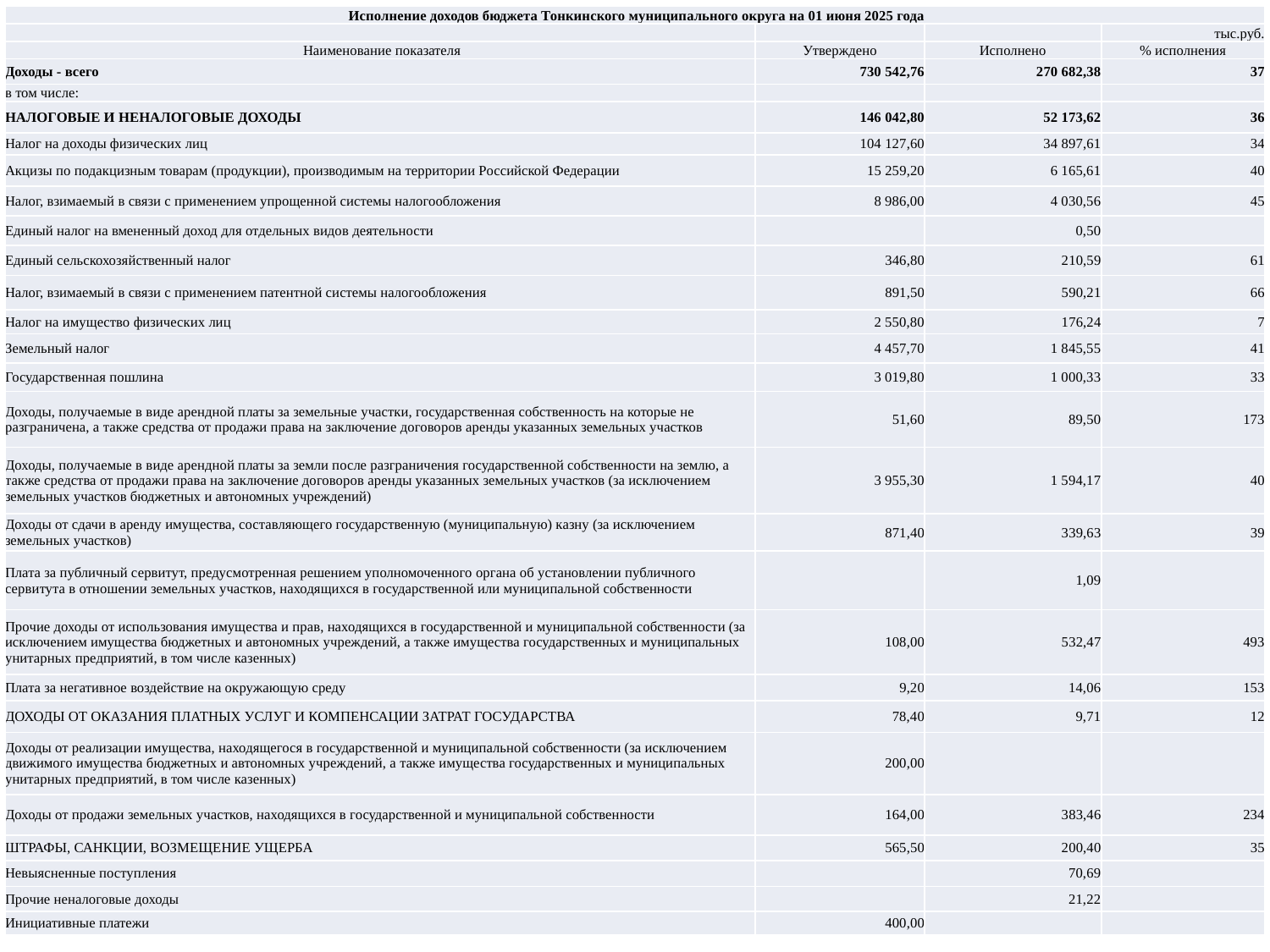

| Исполнение доходов бюджета Тонкинского муниципального округа на 01 июня 2025 года |  |  |  |
| --- | --- | --- | --- |
|  |  |  | тыс.руб. |
| Наименование показателя | Утверждено | Исполнено | % исполнения |
| Доходы - всего | 730 542,76 | 270 682,38 | 37 |
| в том числе: |  |  |  |
| НАЛОГОВЫЕ И НЕНАЛОГОВЫЕ ДОХОДЫ | 146 042,80 | 52 173,62 | 36 |
| Налог на доходы физических лиц | 104 127,60 | 34 897,61 | 34 |
| Акцизы по подакцизным товарам (продукции), производимым на территории Российской Федерации | 15 259,20 | 6 165,61 | 40 |
| Налог, взимаемый в связи с применением упрощенной системы налогообложения | 8 986,00 | 4 030,56 | 45 |
| Единый налог на вмененный доход для отдельных видов деятельности |  | 0,50 |  |
| Единый сельскохозяйственный налог | 346,80 | 210,59 | 61 |
| Налог, взимаемый в связи с применением патентной системы налогообложения | 891,50 | 590,21 | 66 |
| Налог на имущество физических лиц | 2 550,80 | 176,24 | 7 |
| Земельный налог | 4 457,70 | 1 845,55 | 41 |
| Государственная пошлина | 3 019,80 | 1 000,33 | 33 |
| Доходы, получаемые в виде арендной платы за земельные участки, государственная собственность на которые не разграничена, а также средства от продажи права на заключение договоров аренды указанных земельных участков | 51,60 | 89,50 | 173 |
| Доходы, получаемые в виде арендной платы за земли после разграничения государственной собственности на землю, а также средства от продажи права на заключение договоров аренды указанных земельных участков (за исключением земельных участков бюджетных и автономных учреждений) | 3 955,30 | 1 594,17 | 40 |
| Доходы от сдачи в аренду имущества, составляющего государственную (муниципальную) казну (за исключением земельных участков) | 871,40 | 339,63 | 39 |
| Плата за публичный сервитут, предусмотренная решением уполномоченного органа об установлении публичного сервитута в отношении земельных участков, находящихся в государственной или муниципальной собственности |  | 1,09 |  |
| Прочие доходы от использования имущества и прав, находящихся в государственной и муниципальной собственности (за исключением имущества бюджетных и автономных учреждений, а также имущества государственных и муниципальных унитарных предприятий, в том числе казенных) | 108,00 | 532,47 | 493 |
| Плата за негативное воздействие на окружающую среду | 9,20 | 14,06 | 153 |
| ДОХОДЫ ОТ ОКАЗАНИЯ ПЛАТНЫХ УСЛУГ И КОМПЕНСАЦИИ ЗАТРАТ ГОСУДАРСТВА | 78,40 | 9,71 | 12 |
| Доходы от реализации имущества, находящегося в государственной и муниципальной собственности (за исключением движимого имущества бюджетных и автономных учреждений, а также имущества государственных и муниципальных унитарных предприятий, в том числе казенных) | 200,00 |  |  |
| Доходы от продажи земельных участков, находящихся в государственной и муниципальной собственности | 164,00 | 383,46 | 234 |
| ШТРАФЫ, САНКЦИИ, ВОЗМЕЩЕНИЕ УЩЕРБА | 565,50 | 200,40 | 35 |
| Невыясненные поступления |  | 70,69 |  |
| Прочие неналоговые доходы |  | 21,22 |  |
| Инициативные платежи | 400,00 |  |  |